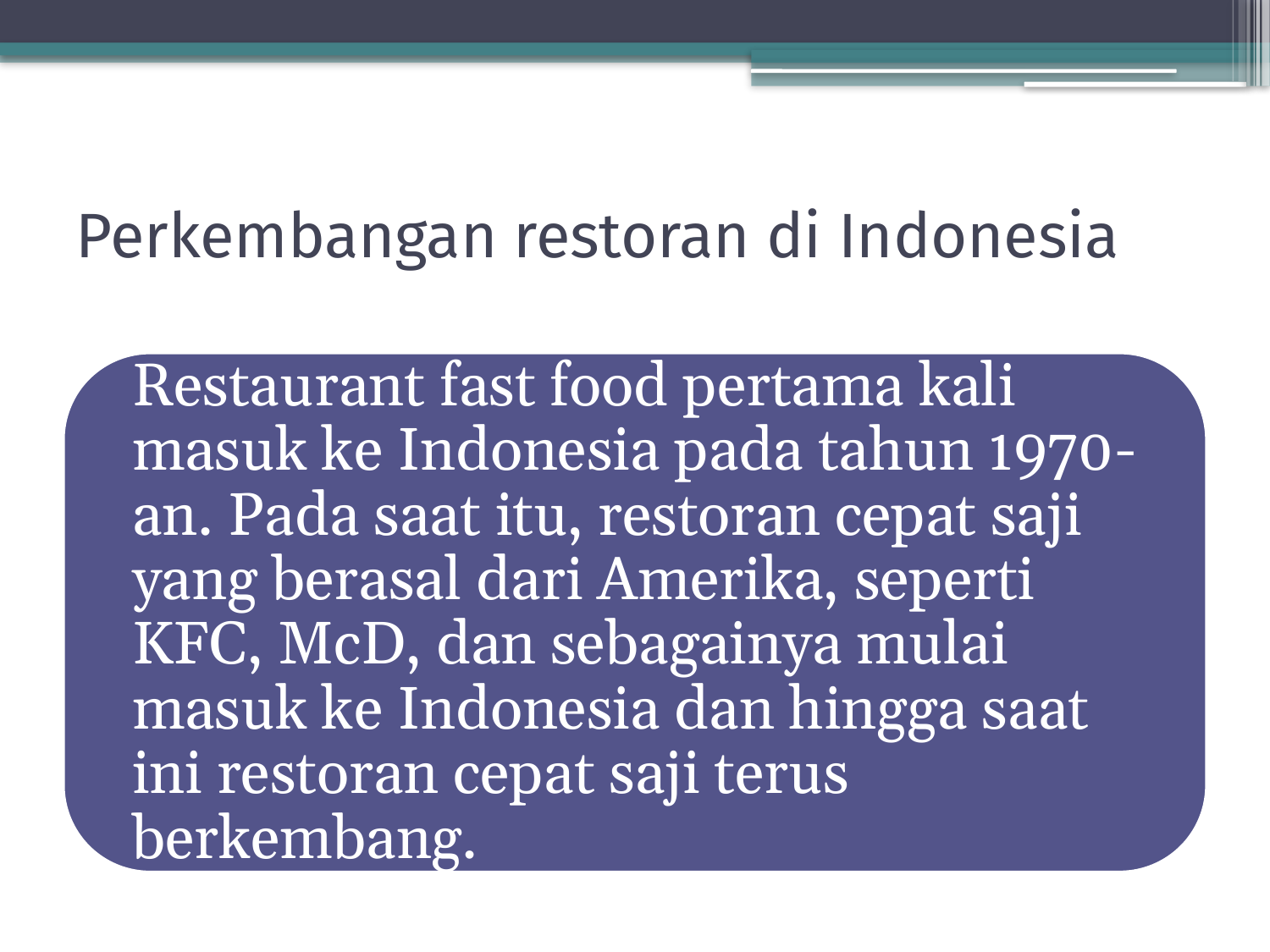

# Perkembangan restoran di Indonesia
Restaurant fast food pertama kali masuk ke Indonesia pada tahun 1970-an. Pada saat itu, restoran cepat saji yang berasal dari Amerika, seperti KFC, McD, dan sebagainya mulai masuk ke Indonesia dan hingga saat ini restoran cepat saji terus berkembang.